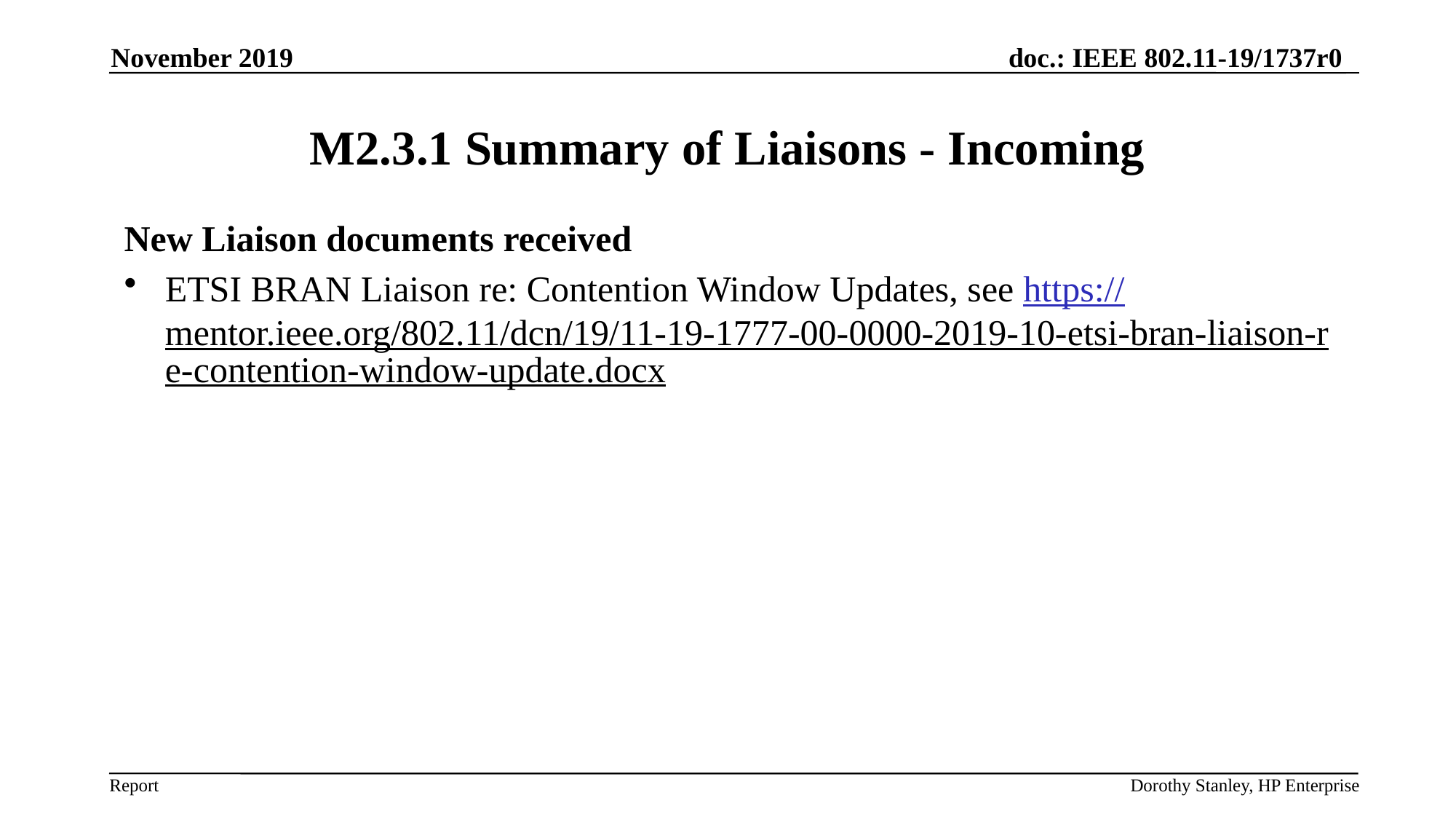

November 2019
# M2.3.1 Summary of Liaisons - Incoming
New Liaison documents received
ETSI BRAN Liaison re: Contention Window Updates, see https://mentor.ieee.org/802.11/dcn/19/11-19-1777-00-0000-2019-10-etsi-bran-liaison-re-contention-window-update.docx
Dorothy Stanley, HP Enterprise